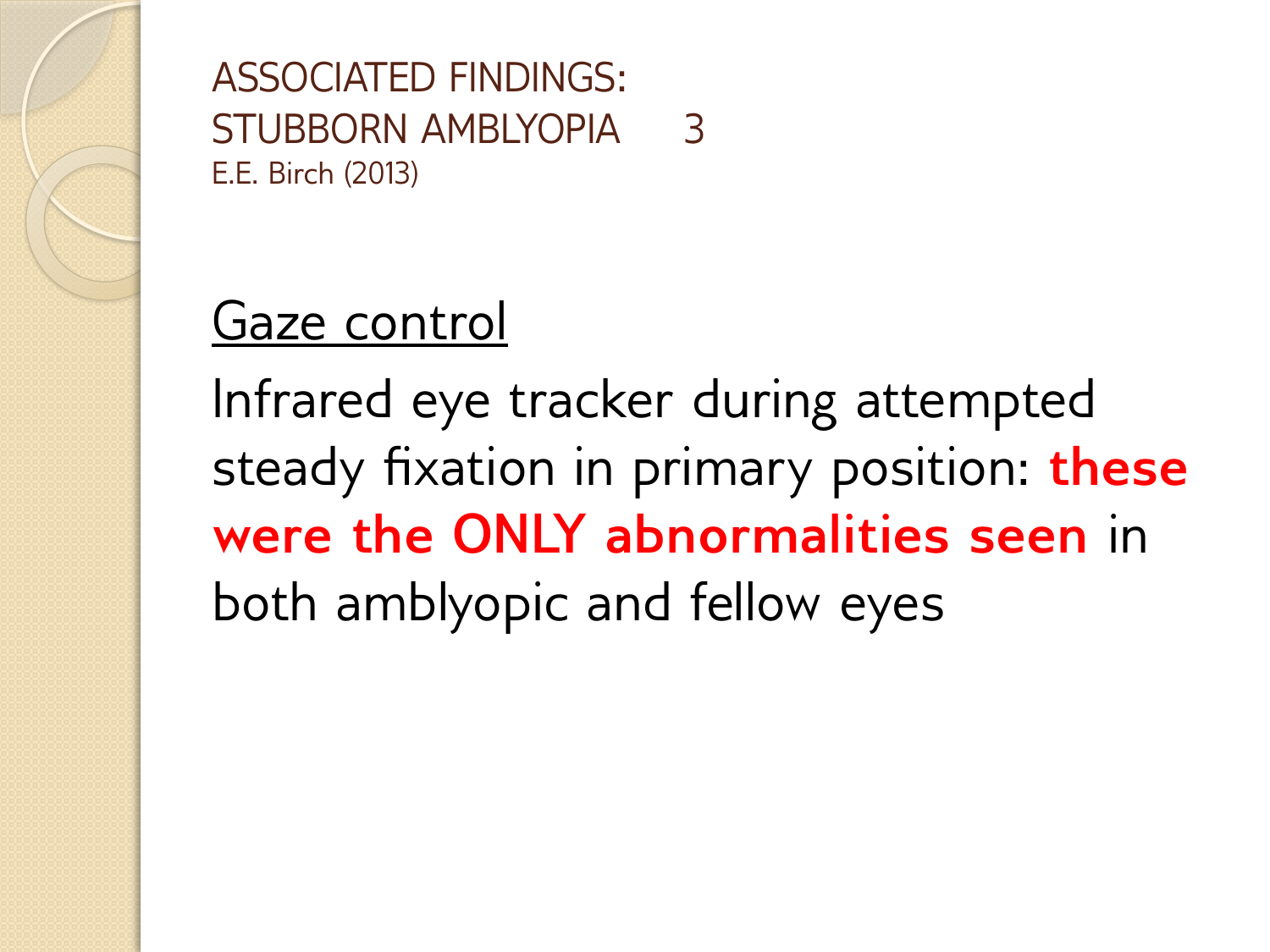

# ASSOCIATED FINDINGS: STUBBORN AMBLYOPIA     3 E.E. Birch (2013)
Gaze control
Infrared eye tracker during attempted steady fixation in primary position: these  were the ONLY abnormalities seen in both amblyopic and fellow eyes